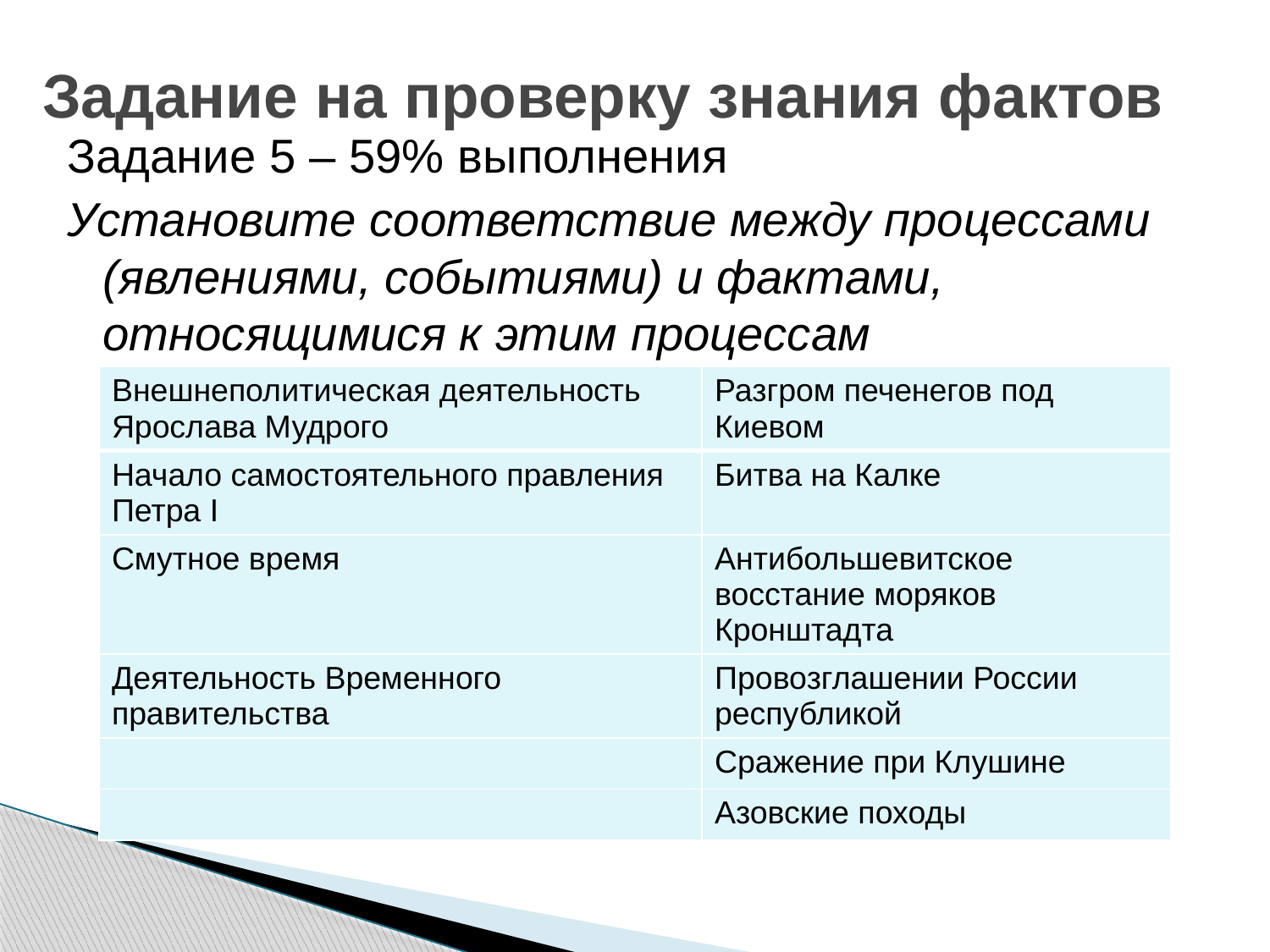

# Задание на проверку знания фактов
Задание 5 – 59% выполнения
Установите соответствие между процессами (явлениями, событиями) и фактами, относящимися к этим процессам

| Внешнеполитическая деятельность Ярослава Мудрого | Разгром печенегов под Киевом |
| --- | --- |
| Начало самостоятельного правления Петра I | Битва на Калке |
| Смутное время | Антибольшевитское восстание моряков Кронштадта |
| Деятельность Временного правительства | Провозглашении России республикой |
|  | Сражение при Клушине |
|  | Азовские походы |